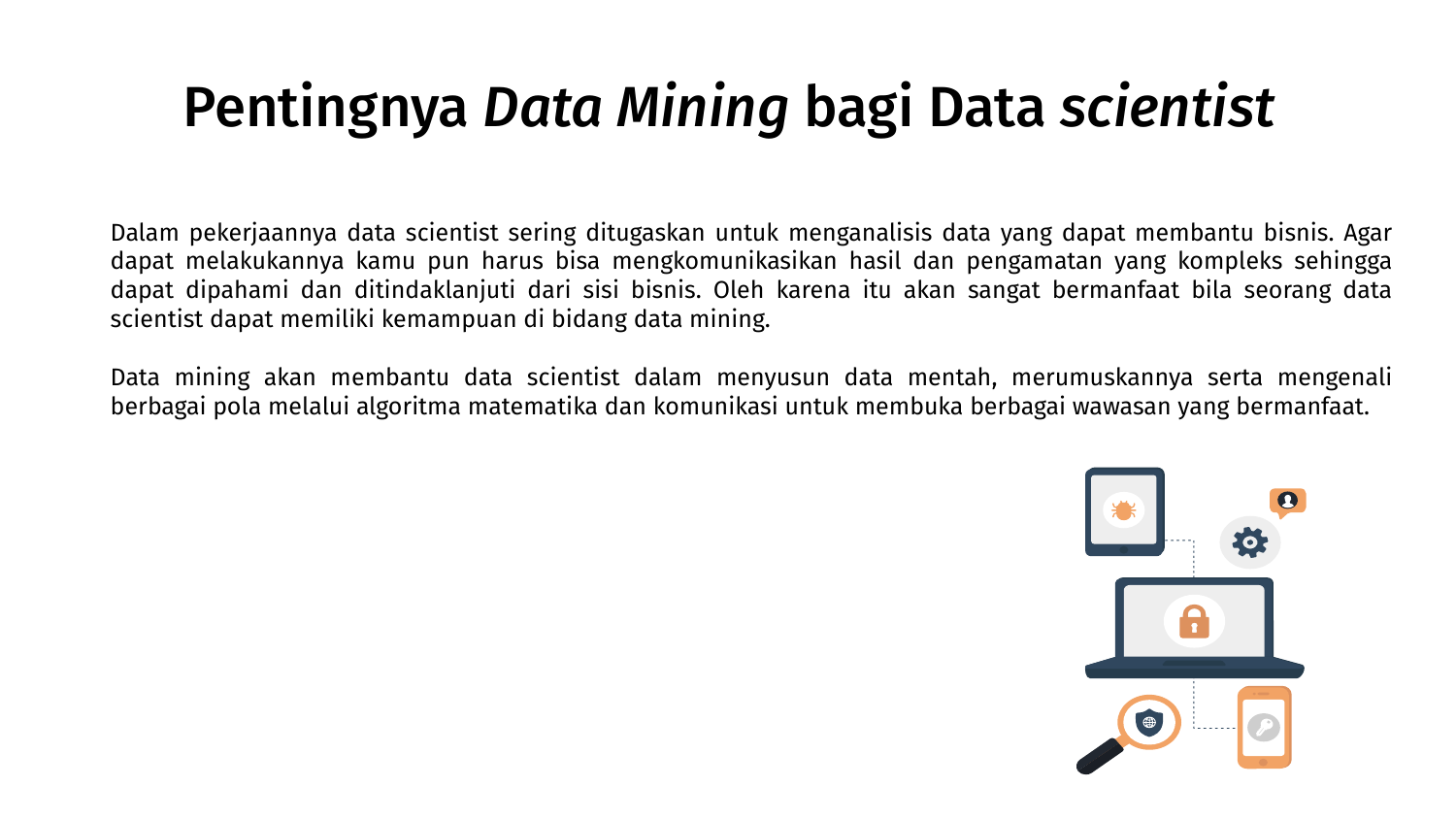

Pentingnya Data Mining bagi Data scientist
Dalam pekerjaannya data scientist sering ditugaskan untuk menganalisis data yang dapat membantu bisnis. Agar dapat melakukannya kamu pun harus bisa mengkomunikasikan hasil dan pengamatan yang kompleks sehingga dapat dipahami dan ditindaklanjuti dari sisi bisnis. Oleh karena itu akan sangat bermanfaat bila seorang data scientist dapat memiliki kemampuan di bidang data mining.

Data mining akan membantu data scientist dalam menyusun data mentah, merumuskannya serta mengenali berbagai pola melalui algoritma matematika dan komunikasi untuk membuka berbagai wawasan yang bermanfaat.